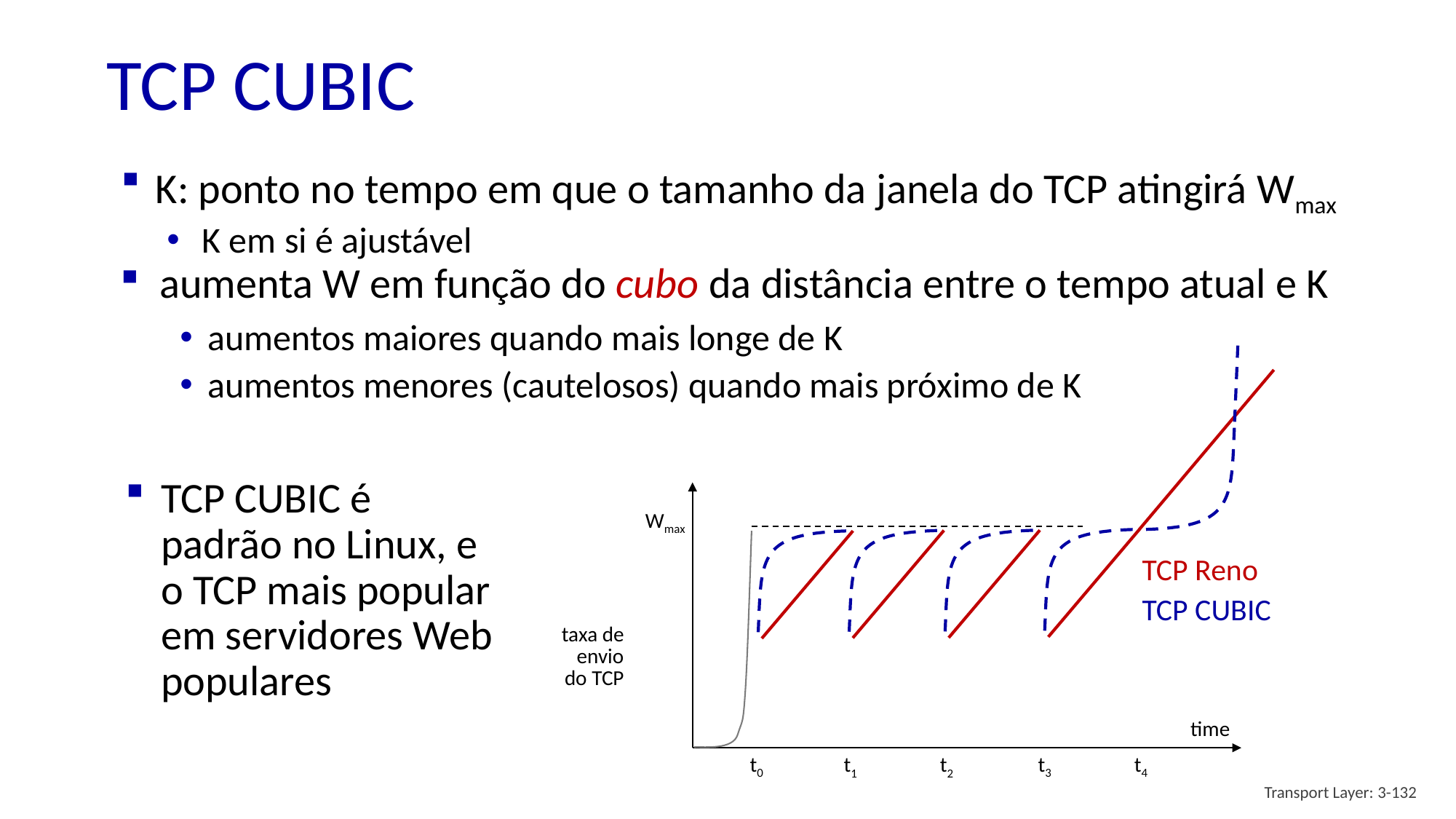

# TCP CUBIC
K: ponto no tempo em que o tamanho da janela do TCP atingirá Wmax
K em si é ajustável

aumenta W em função do cubo da distância entre o tempo atual e K
aumentos maiores quando mais longe de K
aumentos menores (cautelosos) quando mais próximo de K

Wmax

TCP Reno
TCP CUBIC

taxa de
envio
do TCP

time
t0
t3
t4
t2
t1
TCP CUBIC é padrão no Linux, e o TCP mais popular em servidores Web populares

Transport Layer: 3-132